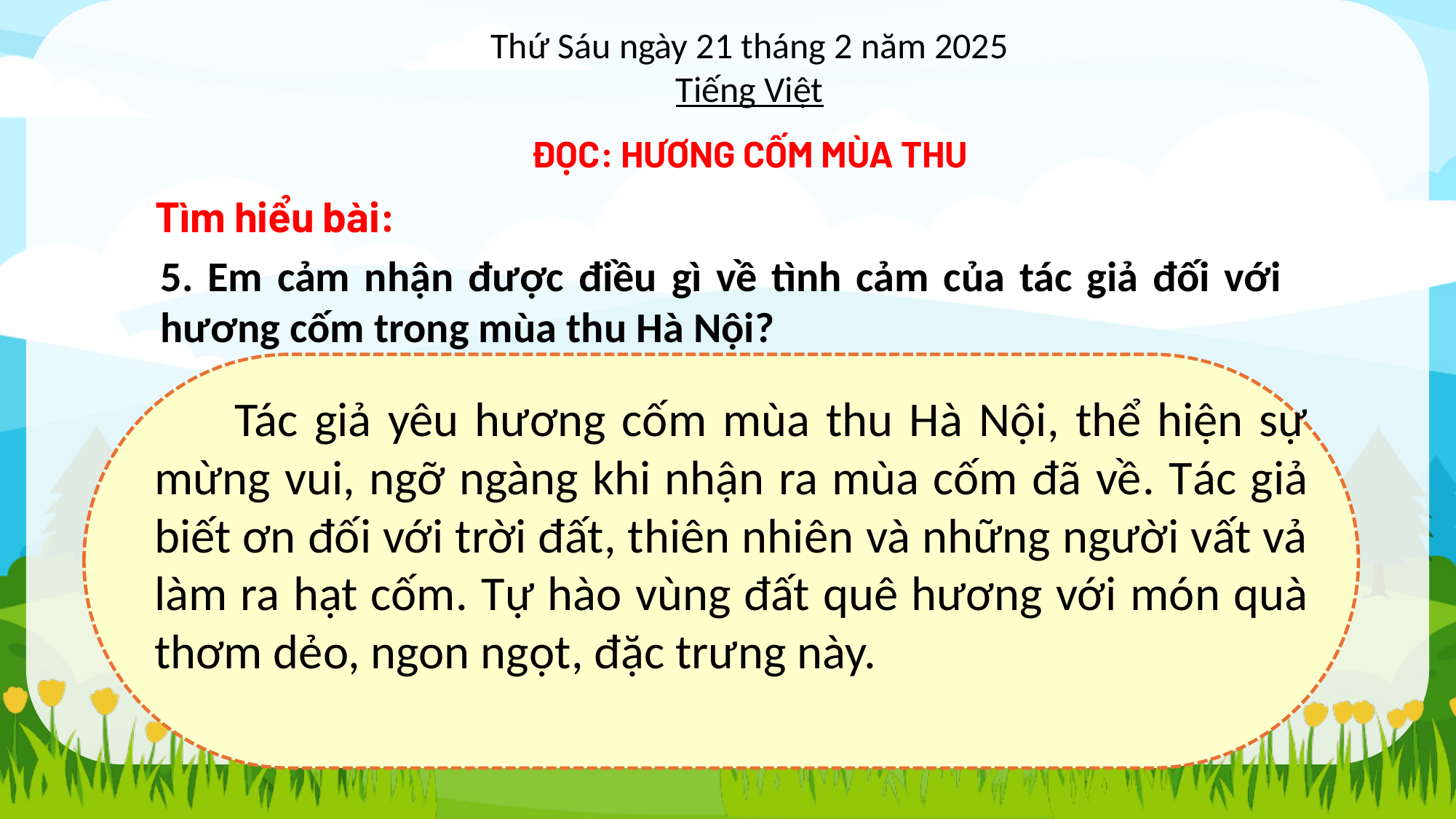

Thứ Sáu ngày 21 tháng 2 năm 2025
Tiếng Việt
ĐỌC: HƯƠNG CỐM MÙA THU

Tìm hiểu bài:
5. Em cảm nhận được điều gì về tình cảm của tác giả đối với hương cốm trong mùa thu Hà Nội?

     Tác giả yêu hương cốm mùa thu Hà Nội, thể hiện sự mừng vui, ngỡ ngàng khi nhận ra mùa cốm đã về. Tác giả biết ơn đối với trời đất, thiên nhiên và những người vất vả làm ra hạt cốm. Tự hào vùng đất quê hương với món quà thơm dẻo, ngon ngọt, đặc trưng này.